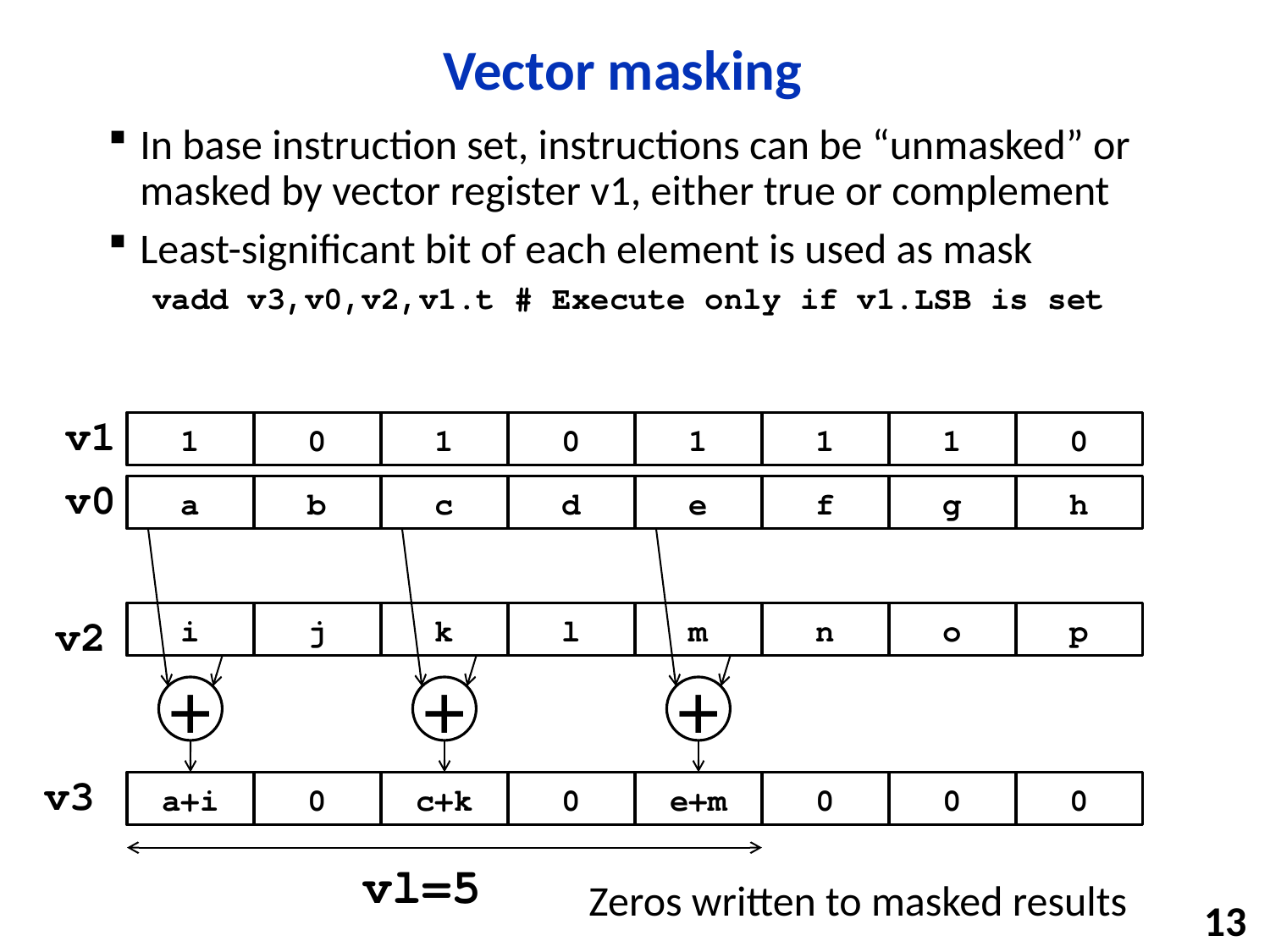

# Vector masking
In base instruction set, instructions can be “unmasked” or masked by vector register v1, either true or complement
Least-significant bit of each element is used as mask
vadd v3,v0,v2,v1.t # Execute only if v1.LSB is set

v1
1
0
1
0
1
1
1
0
v0
a
b
c
d
e
f
g
h
+
+
+
v2
i
j
k
l
m
n
o
p
v3
a+i
0
c+k
0
e+m
0
0
0
vl=5
Zeros written to masked results
13